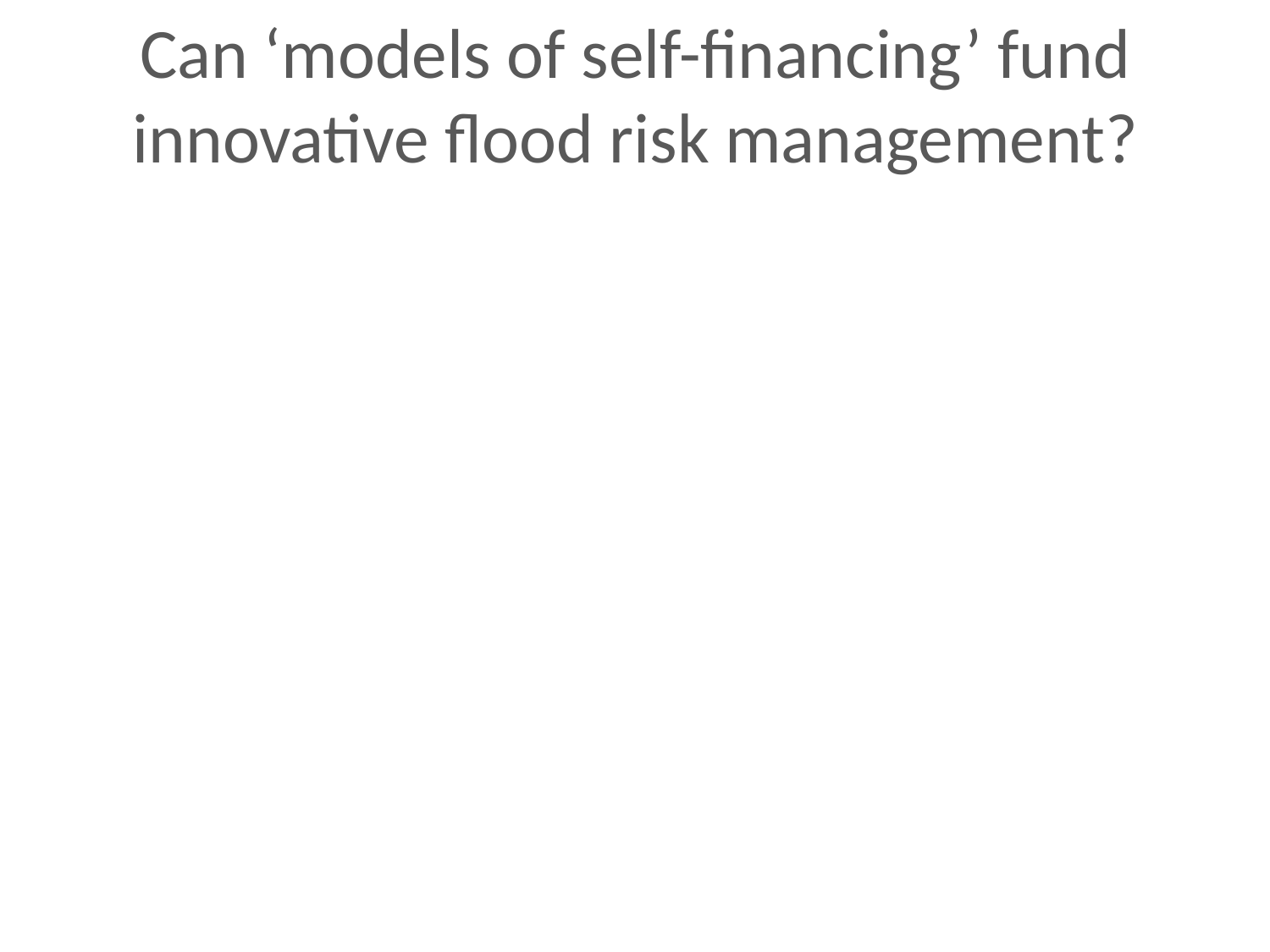

# Can ‘models of self-financing’ fund innovative flood risk management?